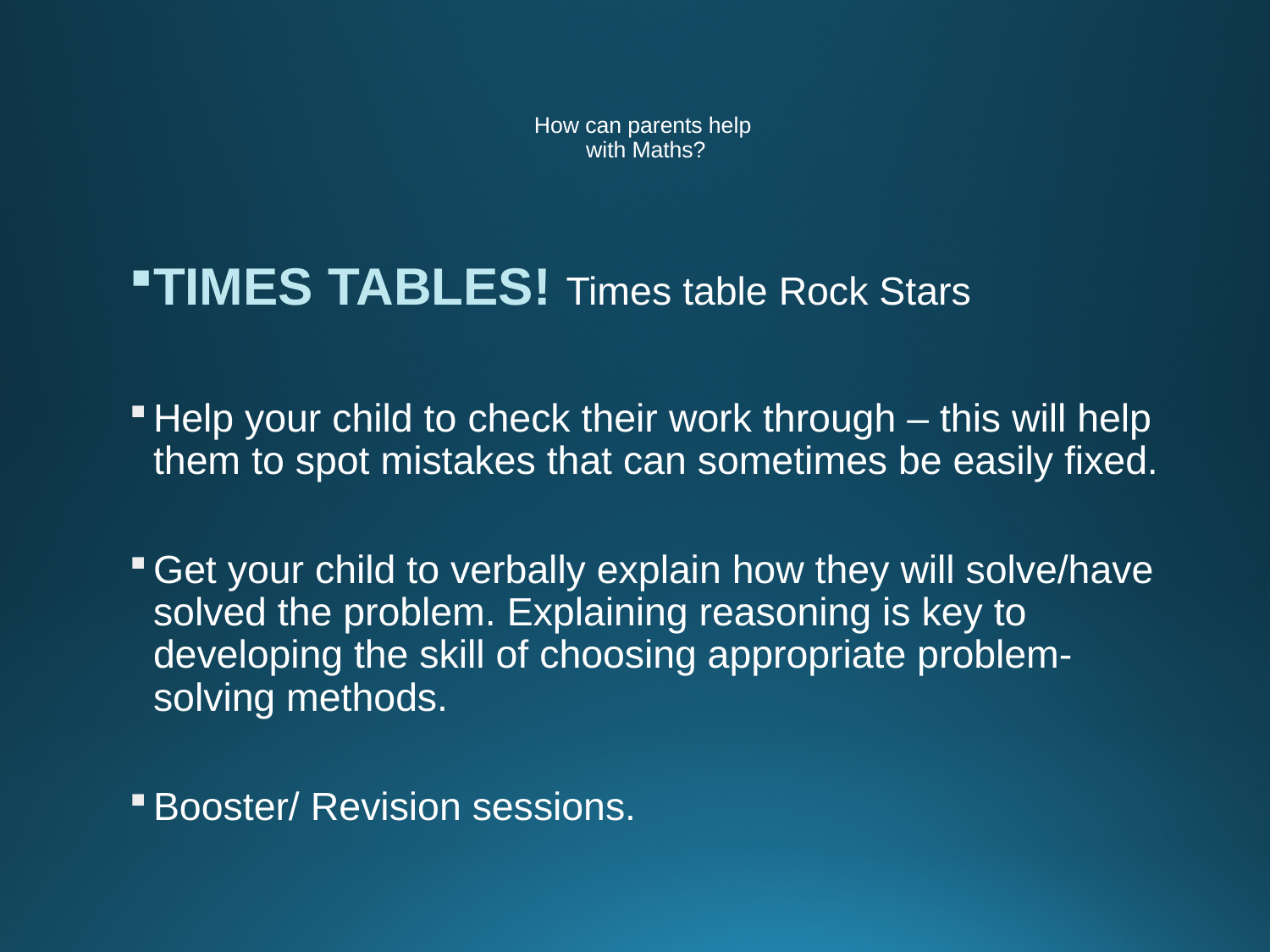

# How can parents help with Maths?
TIMES TABLES! Times table Rock Stars

Help your child to check their work through – this will help them to spot mistakes that can sometimes be easily fixed.

Get your child to verbally explain how they will solve/have solved the problem. Explaining reasoning is key to developing the skill of choosing appropriate problem-solving methods.

Booster/ Revision sessions.